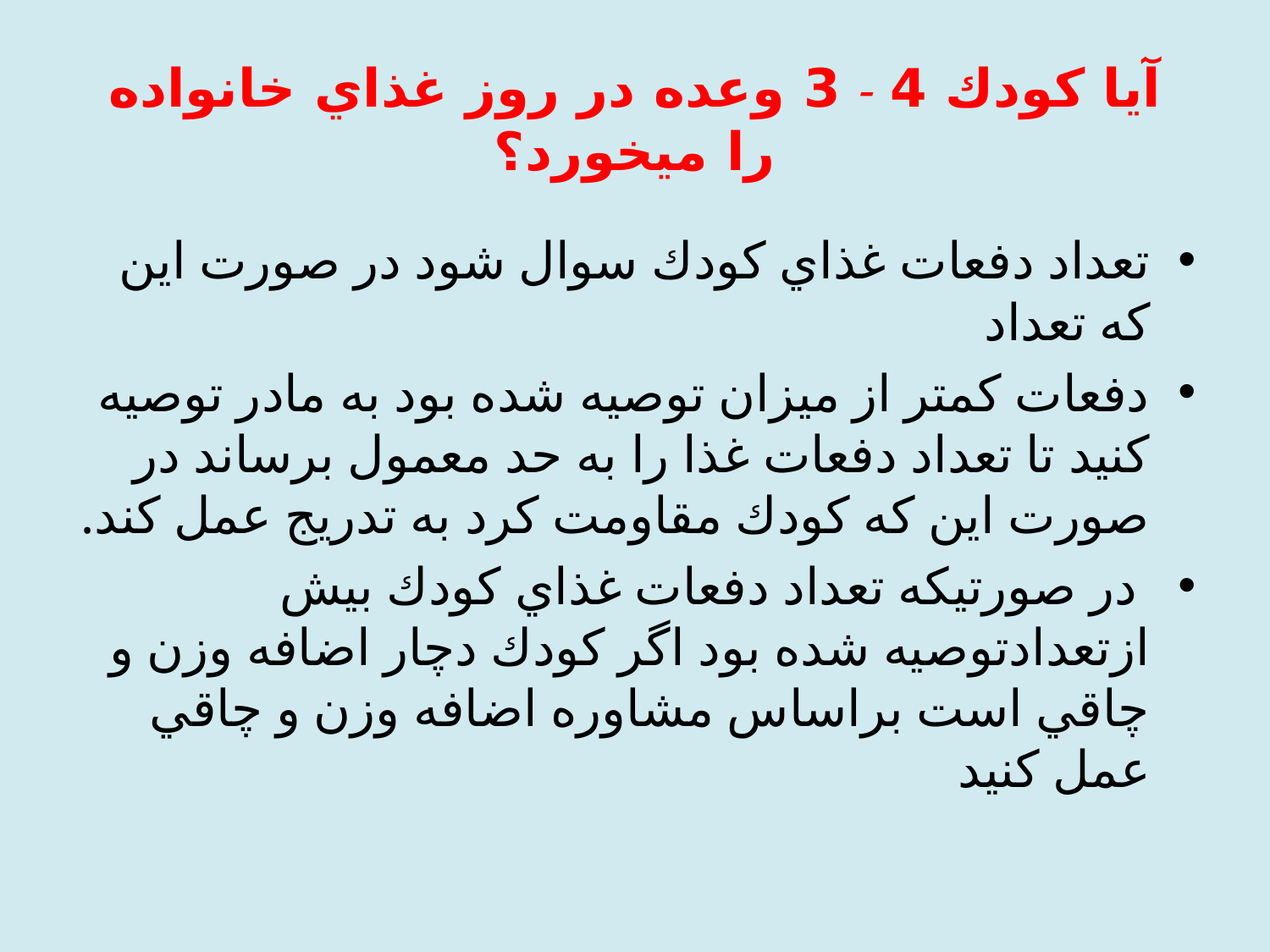

# آيا كودك 4 - 3 وعده در روز غذاي خانواده را ميخورد؟
تعداد دفعات غذاي كودك سوال شود در صورت اين كه تعداد
دفعات كمتر از ميزان توصيه شده بود به مادر توصيه كنيد تا تعداد دفعات غذا را به حد معمول برساند در صورت اين كه كودك مقاومت كرد به تدريج عمل كند.
 در صورتيكه تعداد دفعات غذاي كودك بيش ازتعدادتوصيه شده بود اگر كودك دچار اضافه وزن و چاقي است براساس مشاوره اضافه وزن و چاقي عمل كنيد